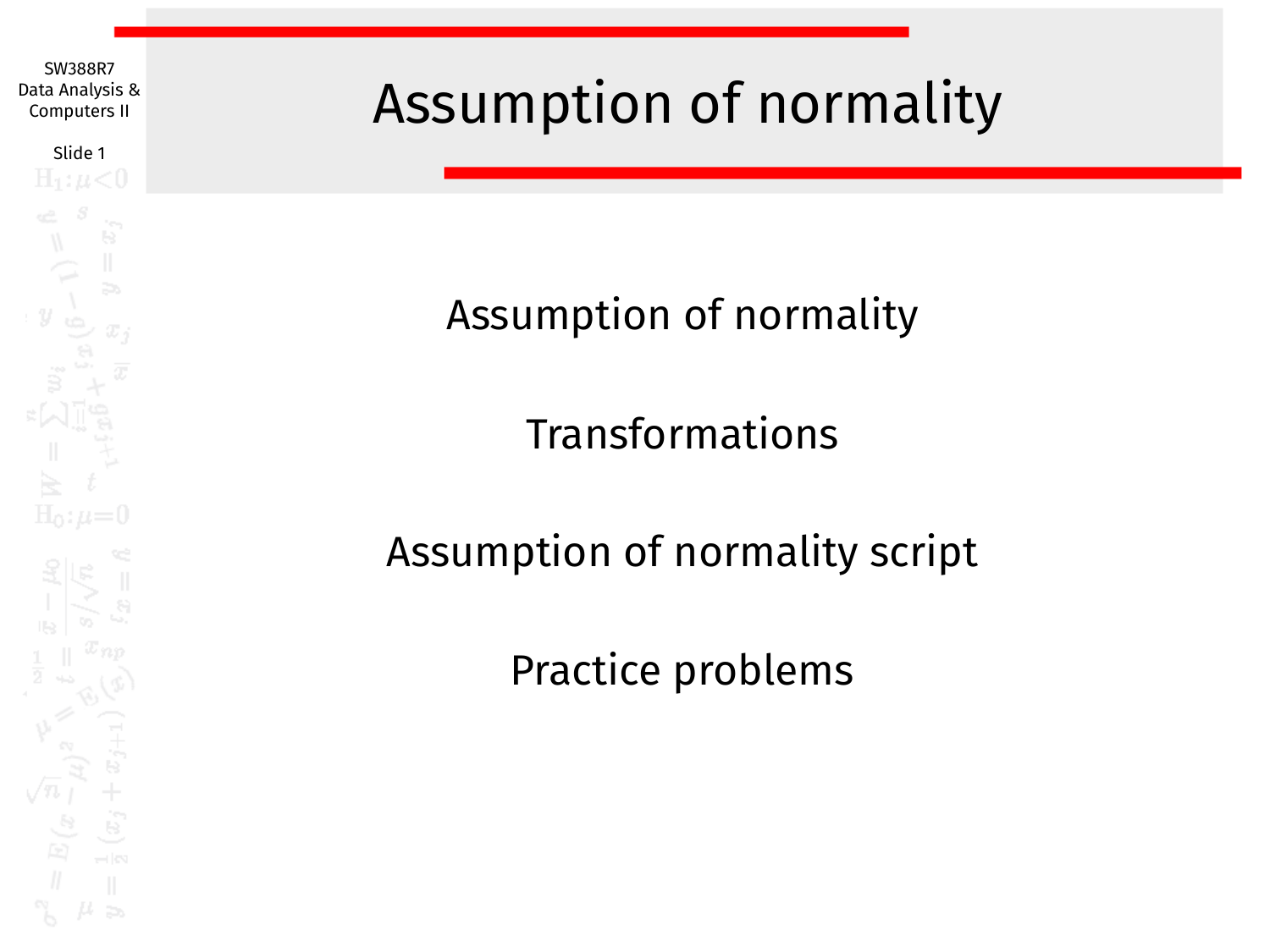

SW388R7
Data Analysis & Computers II

Slide 1
# Assumption of normality

Assumption of normality

Transformations

Assumption of normality script

Practice problems